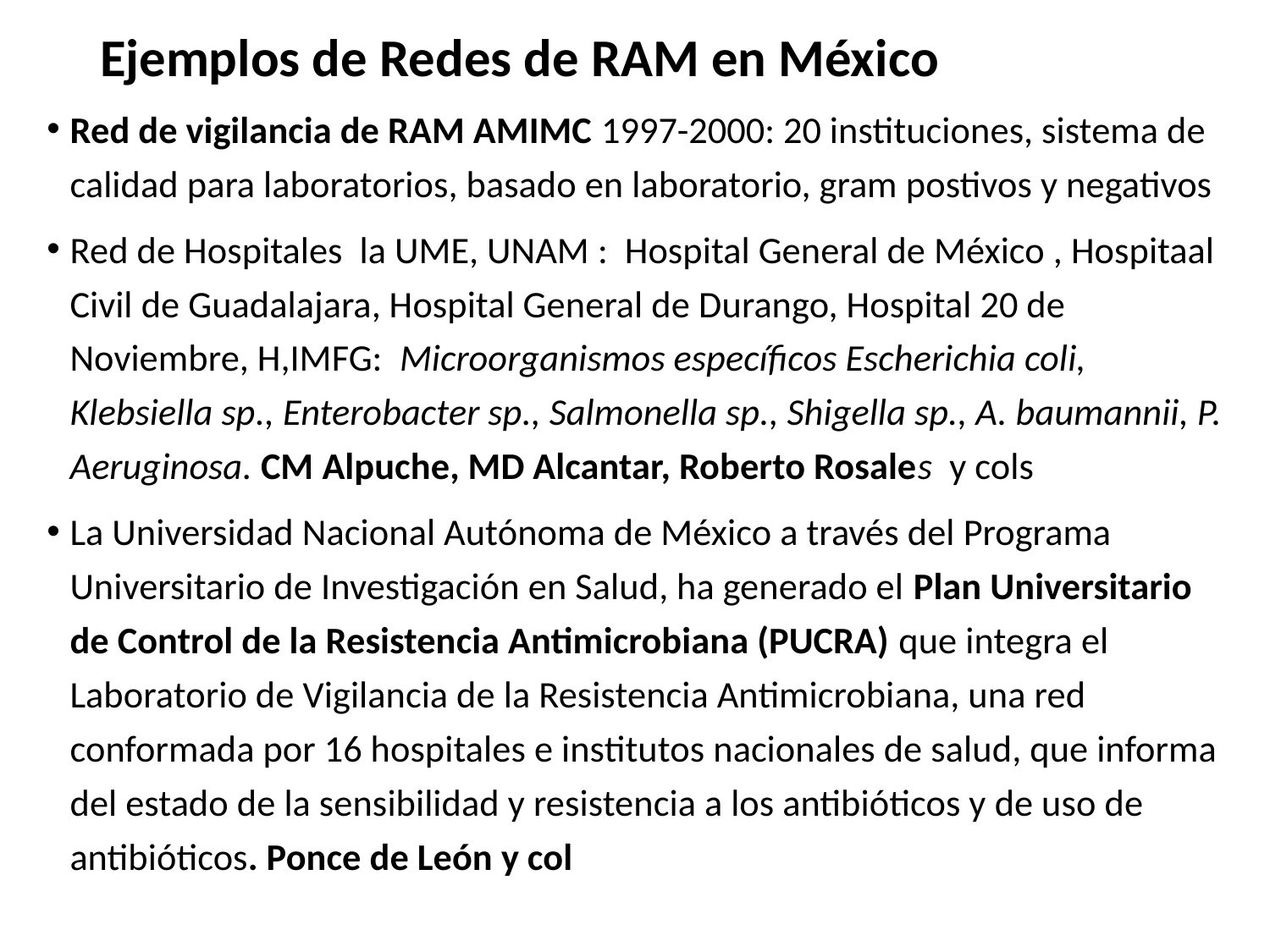

# Ejemplos de Redes de RAM en México
Red de vigilancia de RAM AMIMC 1997-2000: 20 instituciones, sistema de calidad para laboratorios, basado en laboratorio, gram postivos y negativos
Red de Hospitales  la UME, UNAM :  Hospital General de México , Hospitaal Civil de Guadalajara, Hospital General de Durango, Hospital 20 de Noviembre, H,IMFG:  Microorganismos específicos Escherichia coli, Klebsiella sp., Enterobacter sp., Salmonella sp., Shigella sp., A. baumannii, P. Aeruginosa. CM Alpuche, MD Alcantar, Roberto Rosales  y cols
La Universidad Nacional Autónoma de México a través del Programa Universitario de Investigación en Salud, ha generado el Plan Universitario de Control de la Resistencia Antimicrobiana (PUCRA) que integra el Laboratorio de Vigilancia de la Resistencia Antimicrobiana, una red conformada por 16 hospitales e institutos nacionales de salud, que informa del estado de la sensibilidad y resistencia a los antibióticos y de uso de antibióticos. Ponce de León y col